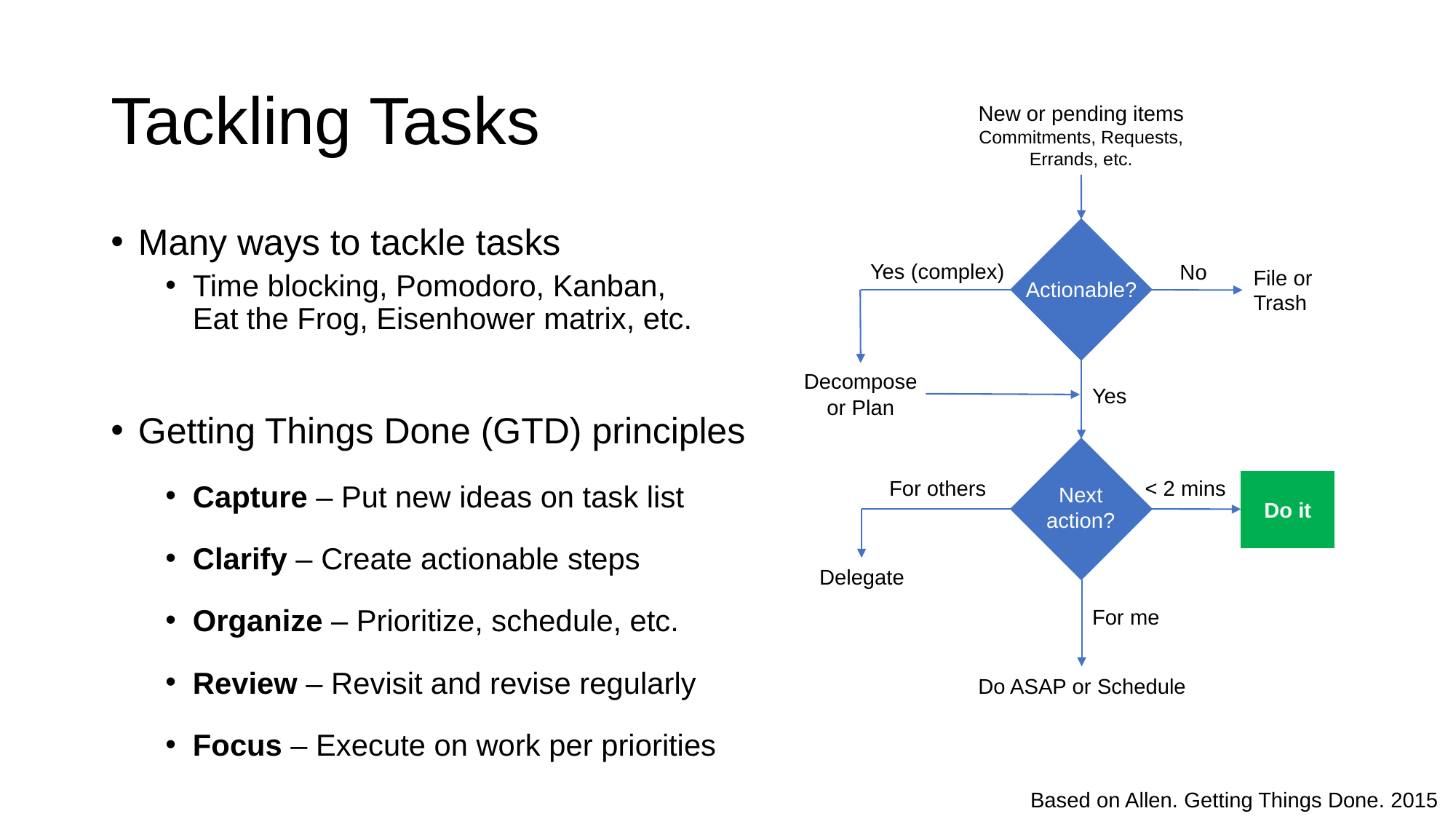

# Tackling Tasks
New or pending items
Commitments, Requests, Errands, etc.
Many ways to tackle tasks
Time blocking, Pomodoro, Kanban,
Eat the Frog, Eisenhower matrix, etc.

Getting Things Done (GTD) principles
Capture – Put new ideas on task list
Clarify – Create actionable steps
Organize – Prioritize, schedule, etc.
Review – Revisit and revise regularly
Focus – Execute on work per priorities

Yes (complex)
No
File or
Trash
Actionable?
Decompose
or Plan
Yes

For others
< 2 mins
Do it
Next
action?
Delegate
For me
Do ASAP or Schedule
Based on Allen. Getting Things Done. 2015